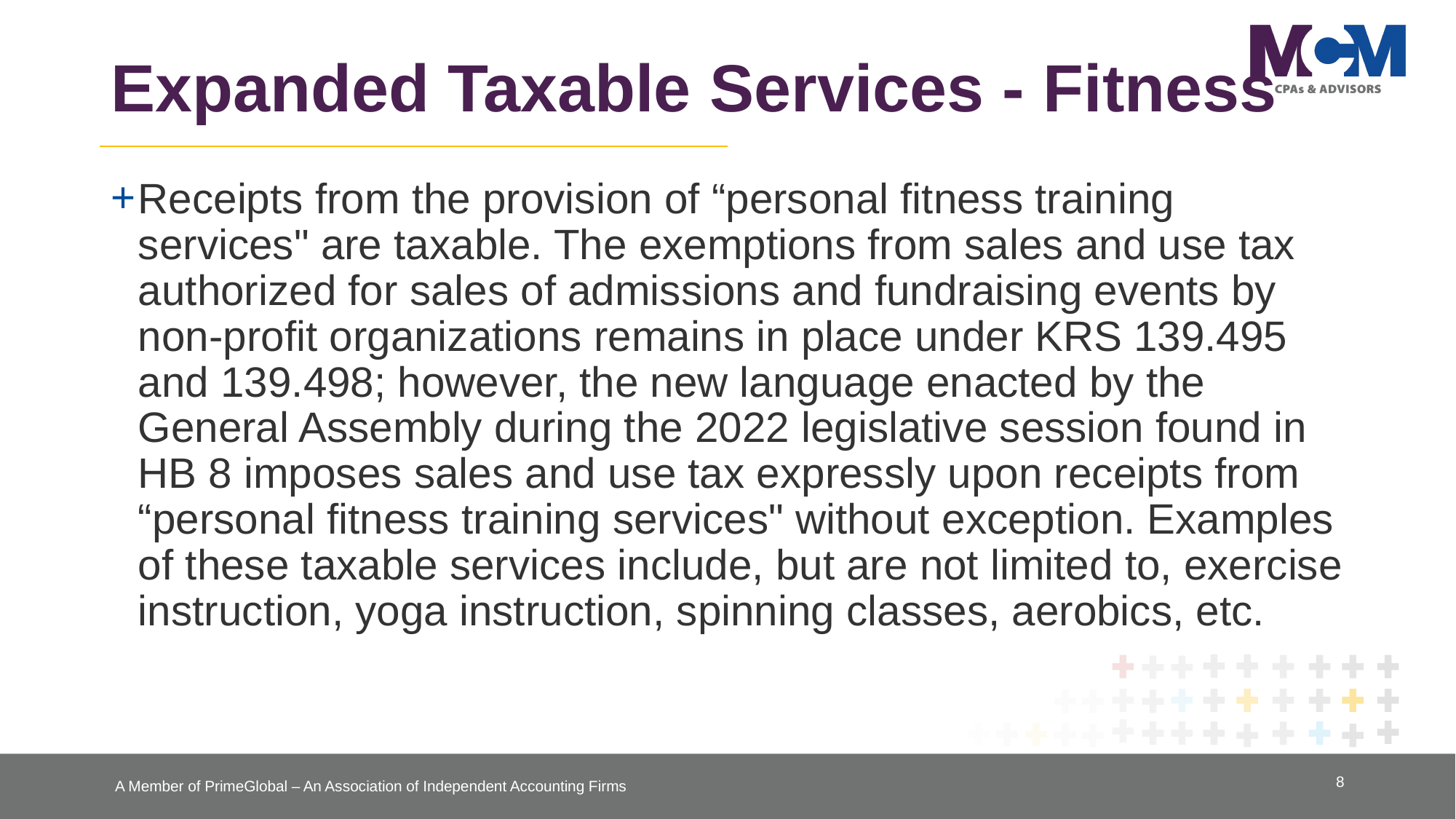

# Expanded Taxable Services - Fitness
Receipts from the provision of “personal fitness training services" are taxable. The exemptions from sales and use tax authorized for sales of admissions and fundraising events by non-profit organizations remains in place under KRS 139.495 and 139.498; however, the new language enacted by the General Assembly during the 2022 legislative session found in HB 8 imposes sales and use tax expressly upon receipts from “personal fitness training services" without exception. Examples of these taxable services include, but are not limited to, exercise instruction, yoga instruction, spinning classes, aerobics, etc.

8
A Member of PrimeGlobal – An Association of Independent Accounting Firms